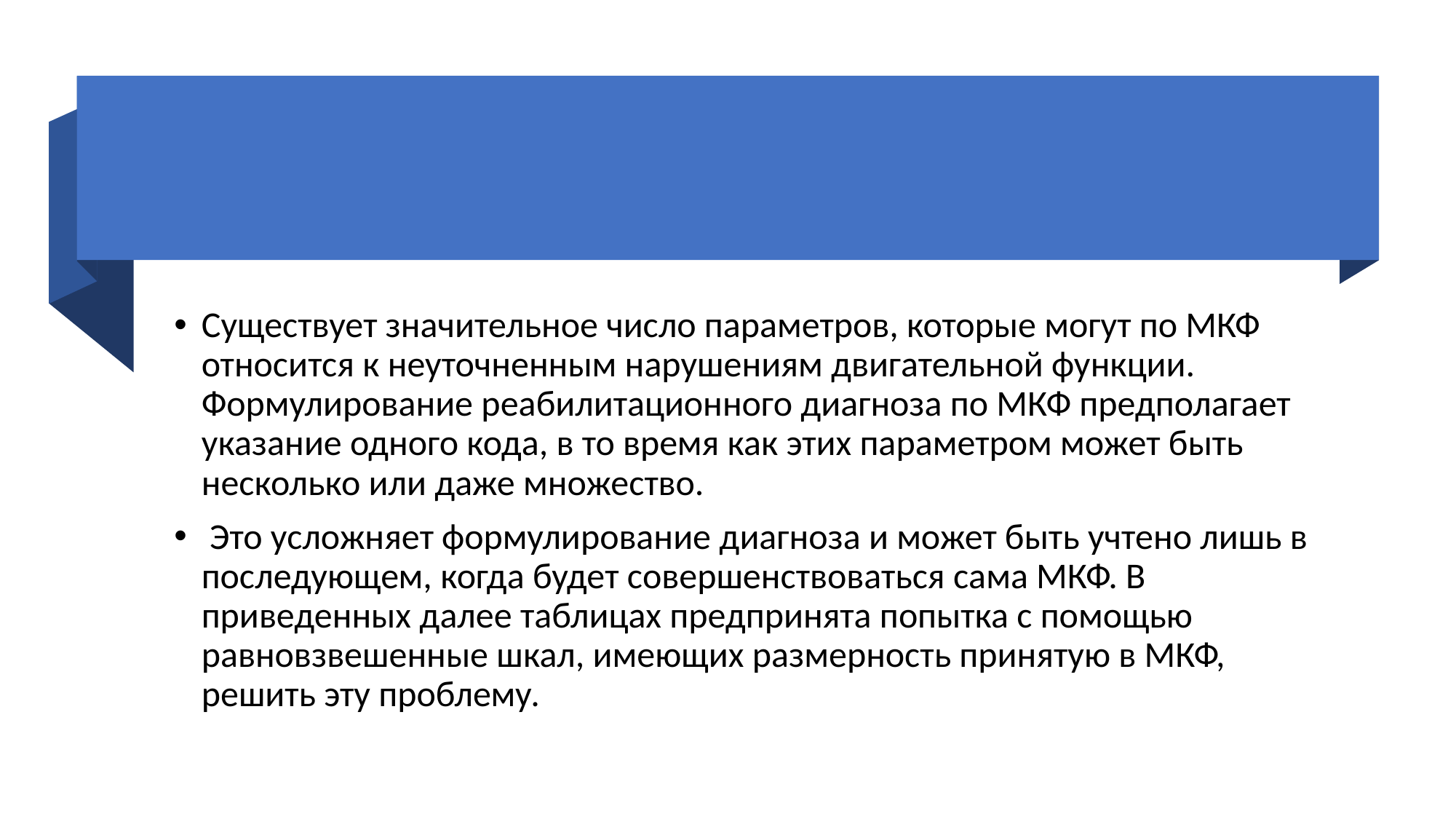

#

Существует значительное число параметров, которые могут по МКФ относится к неуточненным нарушениям двигательной функции. Формулирование реабилитационного диагноза по МКФ предполагает указание одного кода, в то время как этих параметром может быть несколько или даже множество.
 Это усложняет формулирование диагноза и может быть учтено лишь в последующем, когда будет совершенствоваться сама МКФ. В приведенных далее таблицах предпринята попытка с помощью равновзвешенные шкал, имеющих размерность принятую в МКФ, решить эту проблему.